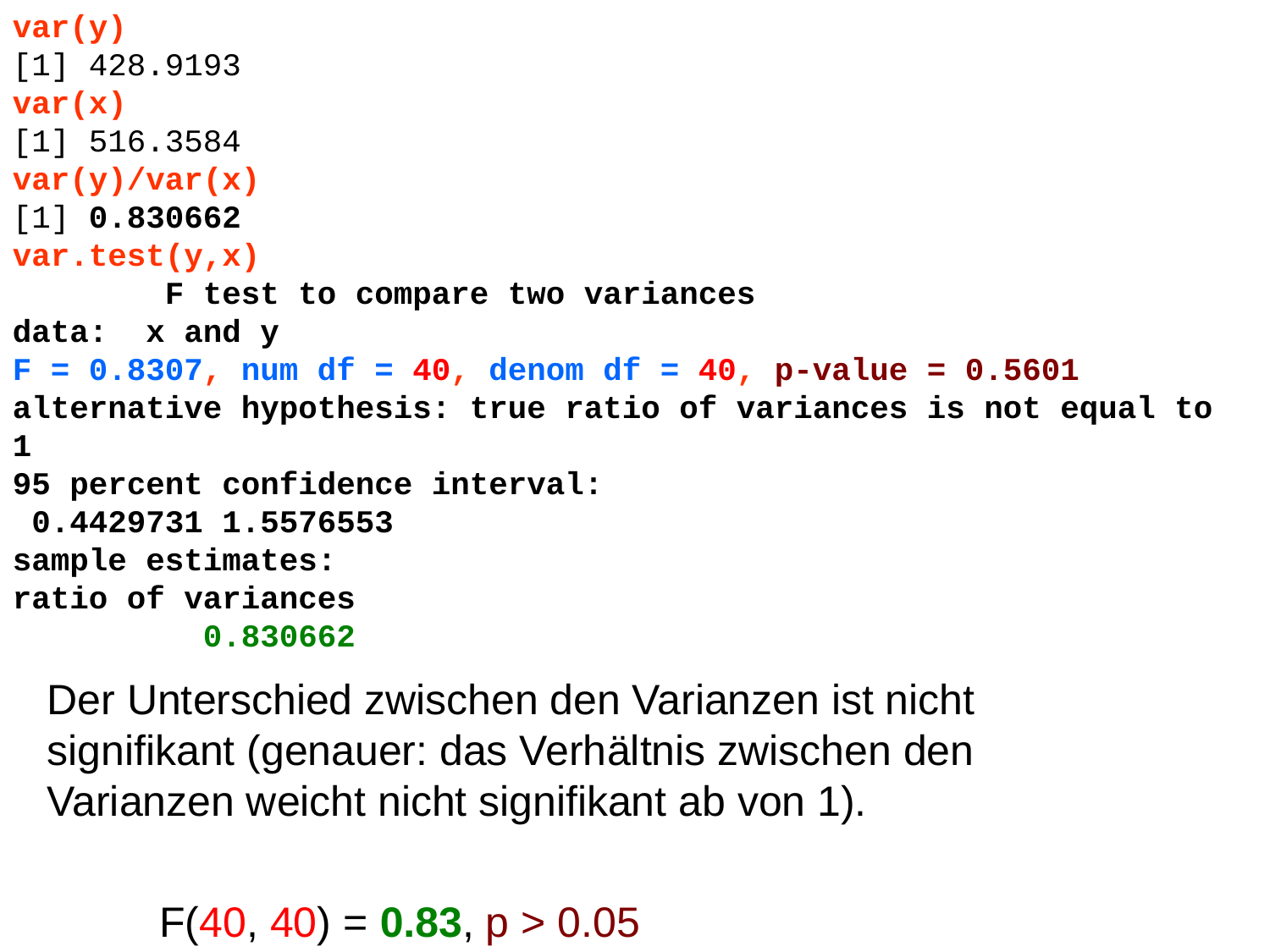

var(y)
[1] 428.9193
var(x)
[1] 516.3584
var(y)/var(x)
[1] 0.830662
var.test(y,x)
        F test to compare two variances
data:  x and y
F = 0.8307, num df = 40, denom df = 40, p-value = 0.5601
alternative hypothesis: true ratio of variances is not equal to 1
95 percent confidence interval:
 0.4429731 1.5576553
sample estimates:
ratio of variances
          0.830662

Der Unterschied zwischen den Varianzen ist nicht signifikant (genauer: das Verhältnis zwischen den Varianzen weicht nicht signifikant ab von 1).
F(40, 40) = 0.83, p > 0.05